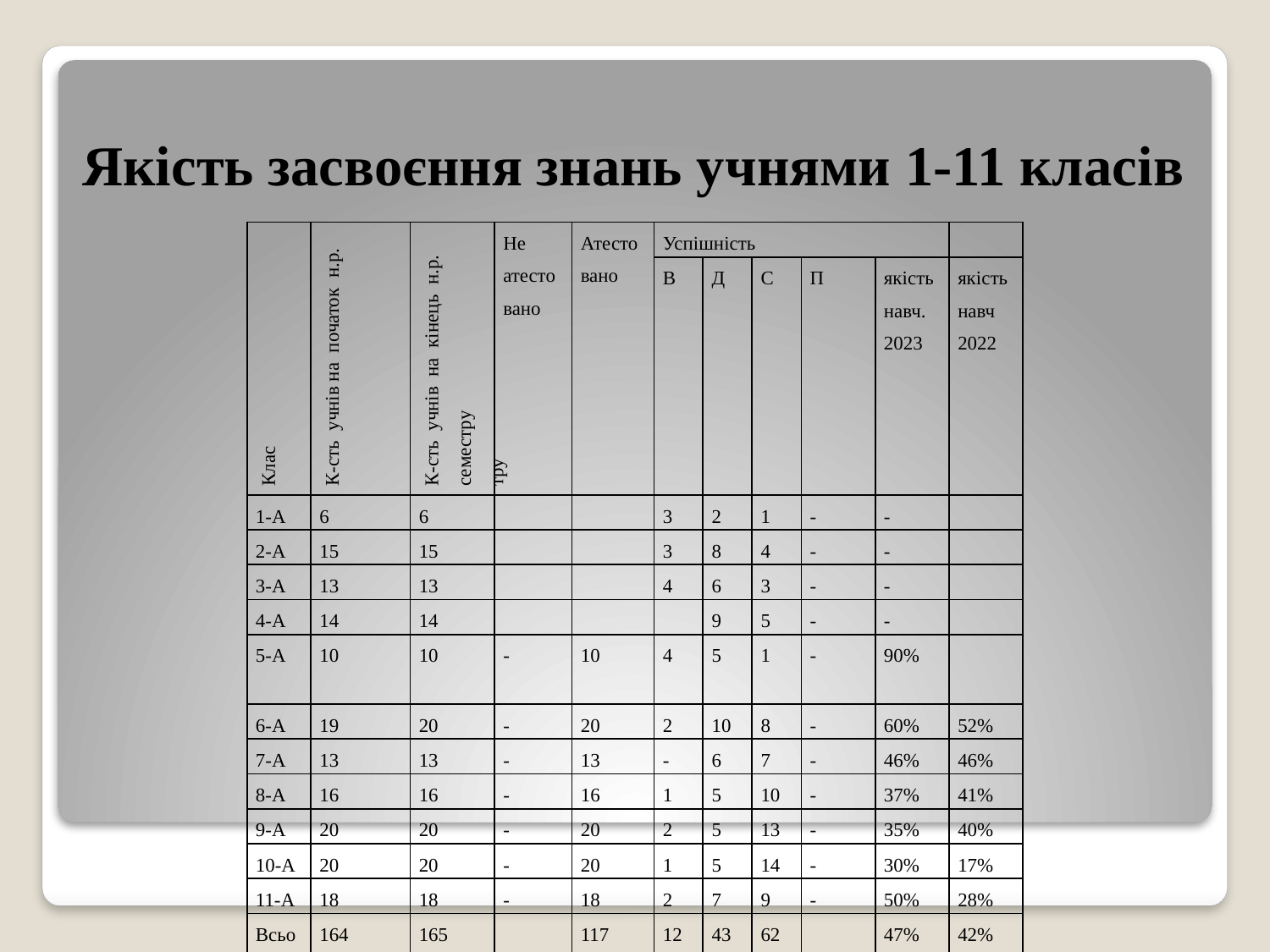

# Якість засвоєння знань учнями 1-11 класів
| Клас | К-сть учнів на початок н.р. | К-сть учнів на кінець н.р. семестру тру | Не атесто вано | Атесто вано | Успішність |  |  |  |  |  |
| --- | --- | --- | --- | --- | --- | --- | --- | --- | --- | --- |
|  |  |  |  |  | В | Д | С | П | якість навч. 2023 | якість навч 2022 |
| 1-А | 6 | 6 |  |  | 3 | 2 | 1 | - | - |  |
| 2-А | 15 | 15 |  |  | 3 | 8 | 4 | - | - |  |
| 3-А | 13 | 13 |  |  | 4 | 6 | 3 | - | - |  |
| 4-А | 14 | 14 |  |  |  | 9 | 5 | - | - |  |
| 5-А | 10 | 10 | - | 10 | 4 | 5 | 1 | - | 90% |  |
| 6-А | 19 | 20 | - | 20 | 2 | 10 | 8 | - | 60% | 52% |
| 7-А | 13 | 13 | - | 13 | - | 6 | 7 | - | 46% | 46% |
| 8-А | 16 | 16 | - | 16 | 1 | 5 | 10 | - | 37% | 41% |
| 9-А | 20 | 20 | - | 20 | 2 | 5 | 13 | - | 35% | 40% |
| 10-А | 20 | 20 | - | 20 | 1 | 5 | 14 | - | 30% | 17% |
| 11-А | 18 | 18 | - | 18 | 2 | 7 | 9 | - | 50% | 28% |
| Всього | 164 | 165 |  | 117 | 12 | 43 | 62 |  | 47% | 42% |